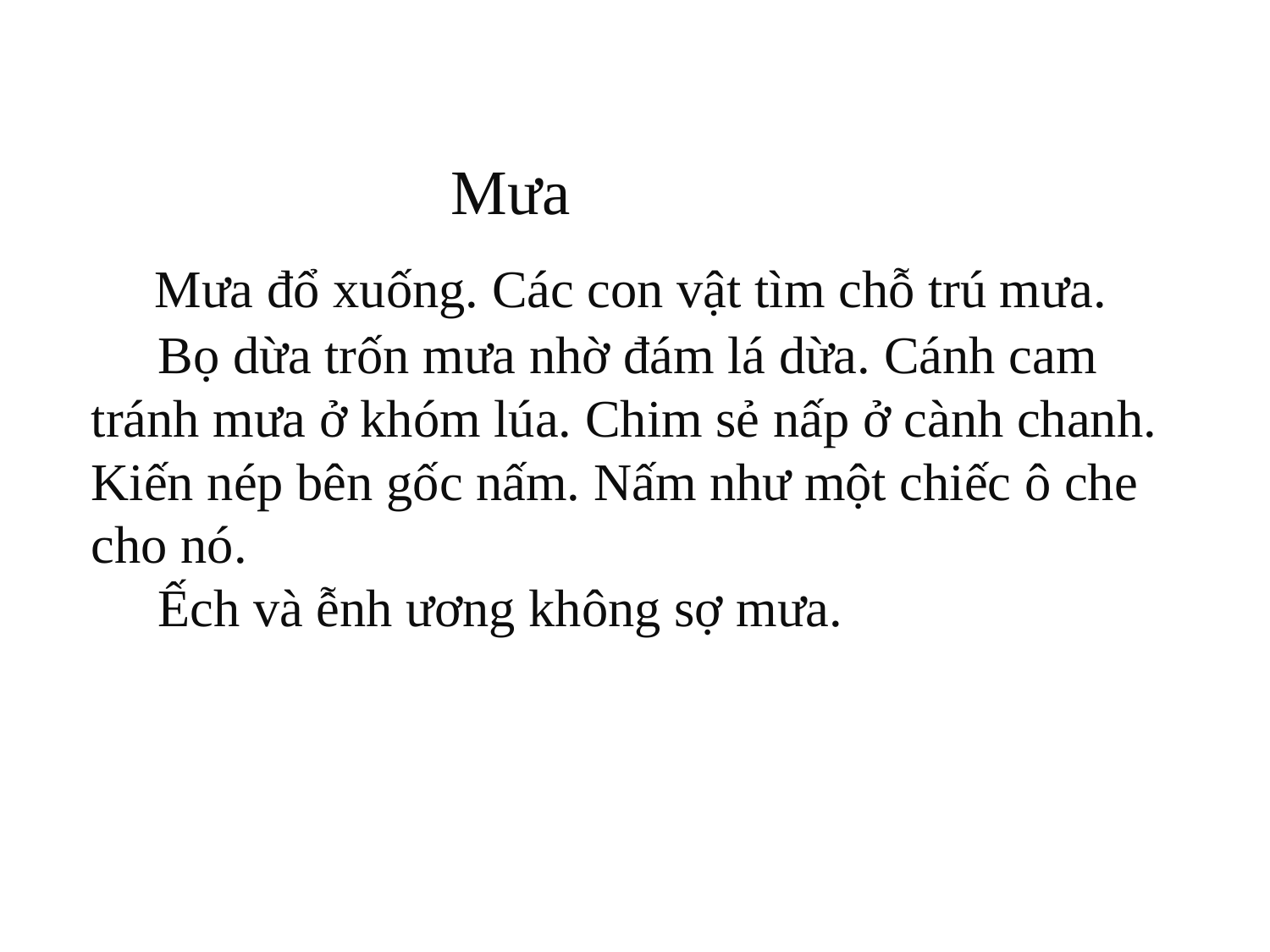

Mưa
    Mưa đổ xuống. Các con vật tìm chỗ trú mưa.
     Bọ dừa trốn mưa nhờ đám lá dừa. Cánh cam tránh mưa ở khóm lúa. Chim sẻ nấp ở cành chanh. Kiến nép bên gốc nấm. Nấm như một chiếc ô che cho nó.
     Ếch và ễnh ương không sợ mưa.